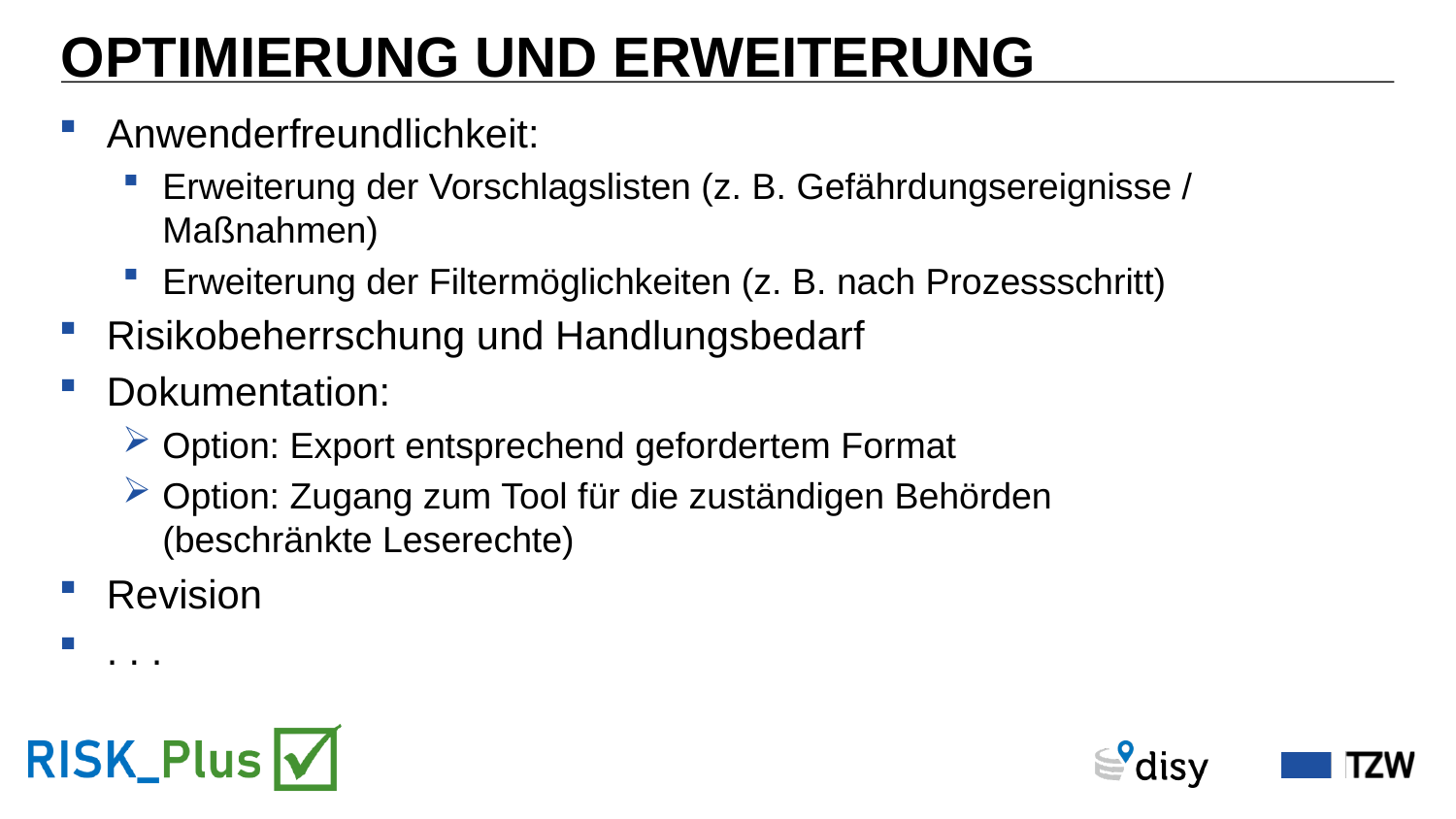

# OPTIMIERUNG UND ERWEITERUNG
Anwenderfreundlichkeit:
Erweiterung der Vorschlagslisten (z. B. Gefährdungsereignisse / Maßnahmen)
Erweiterung der Filtermöglichkeiten (z. B. nach Prozessschritt)
Risikobeherrschung und Handlungsbedarf
Dokumentation:
Option: Export entsprechend gefordertem Format
Option: Zugang zum Tool für die zuständigen Behörden
(beschränkte Leserechte)
Revision
. . .